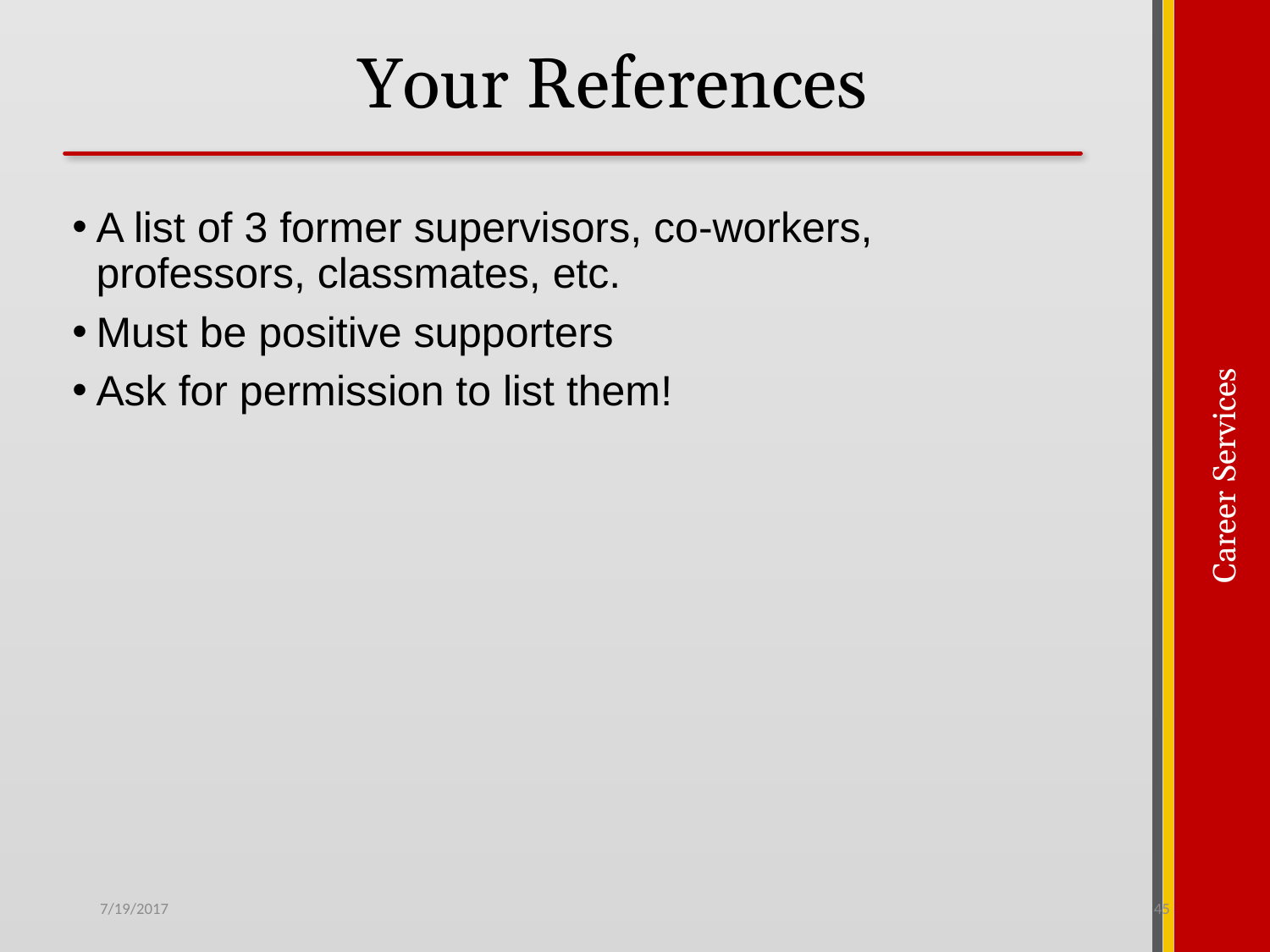

# Your References
A list of 3 former supervisors, co-workers, professors, classmates, etc.
Must be positive supporters
Ask for permission to list them!
7/19/2017

45